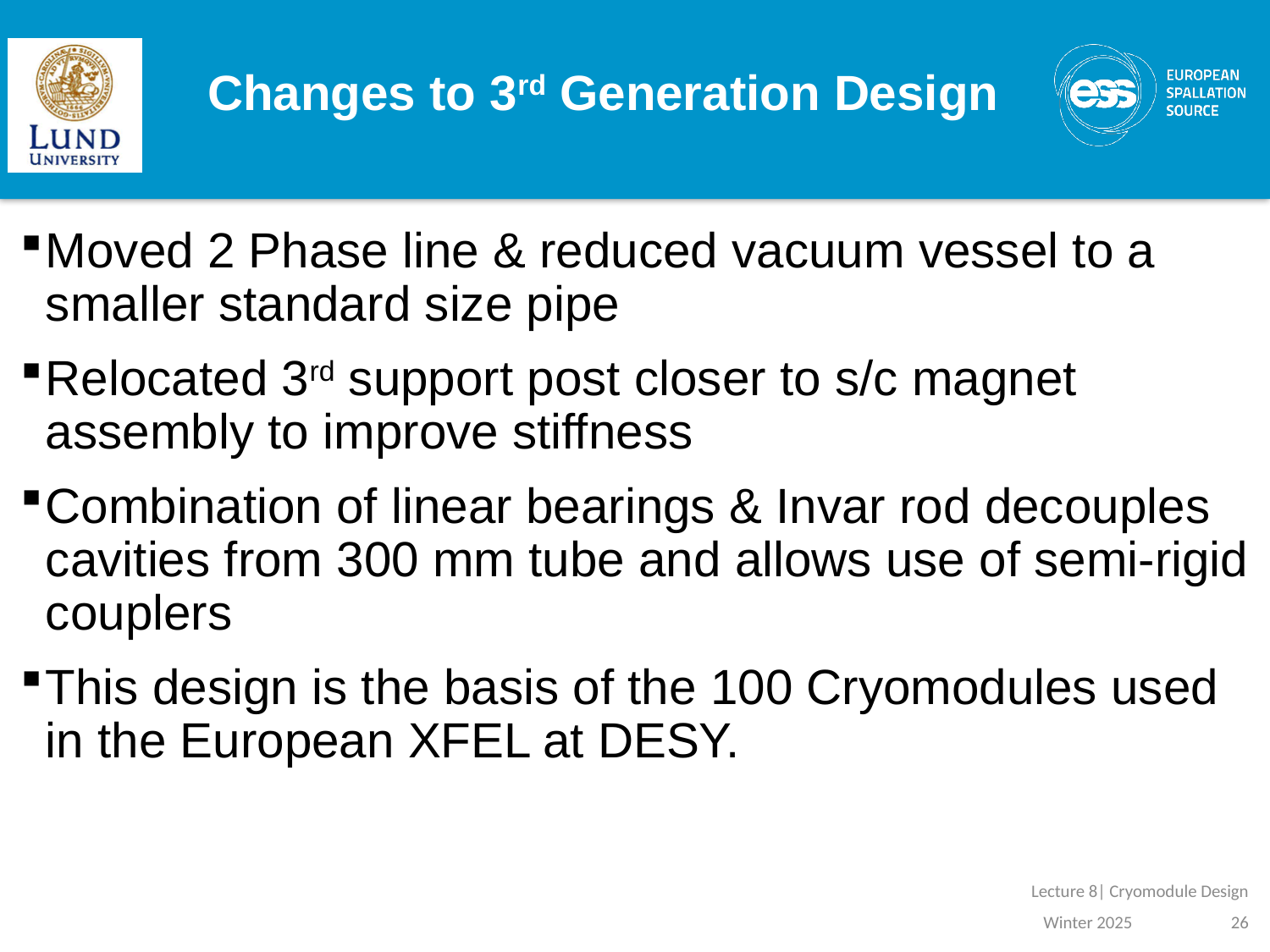

# Changes to 3rd Generation Design
Moved 2 Phase line & reduced vacuum vessel to a smaller standard size pipe
Relocated 3rd support post closer to s/c magnet assembly to improve stiffness
Combination of linear bearings & Invar rod decouples cavities from 300 mm tube and allows use of semi-rigid couplers
This design is the basis of the 100 Cryomodules used in the European XFEL at DESY.

Lecture 8| Cryomodule Design
Winter 2025
26